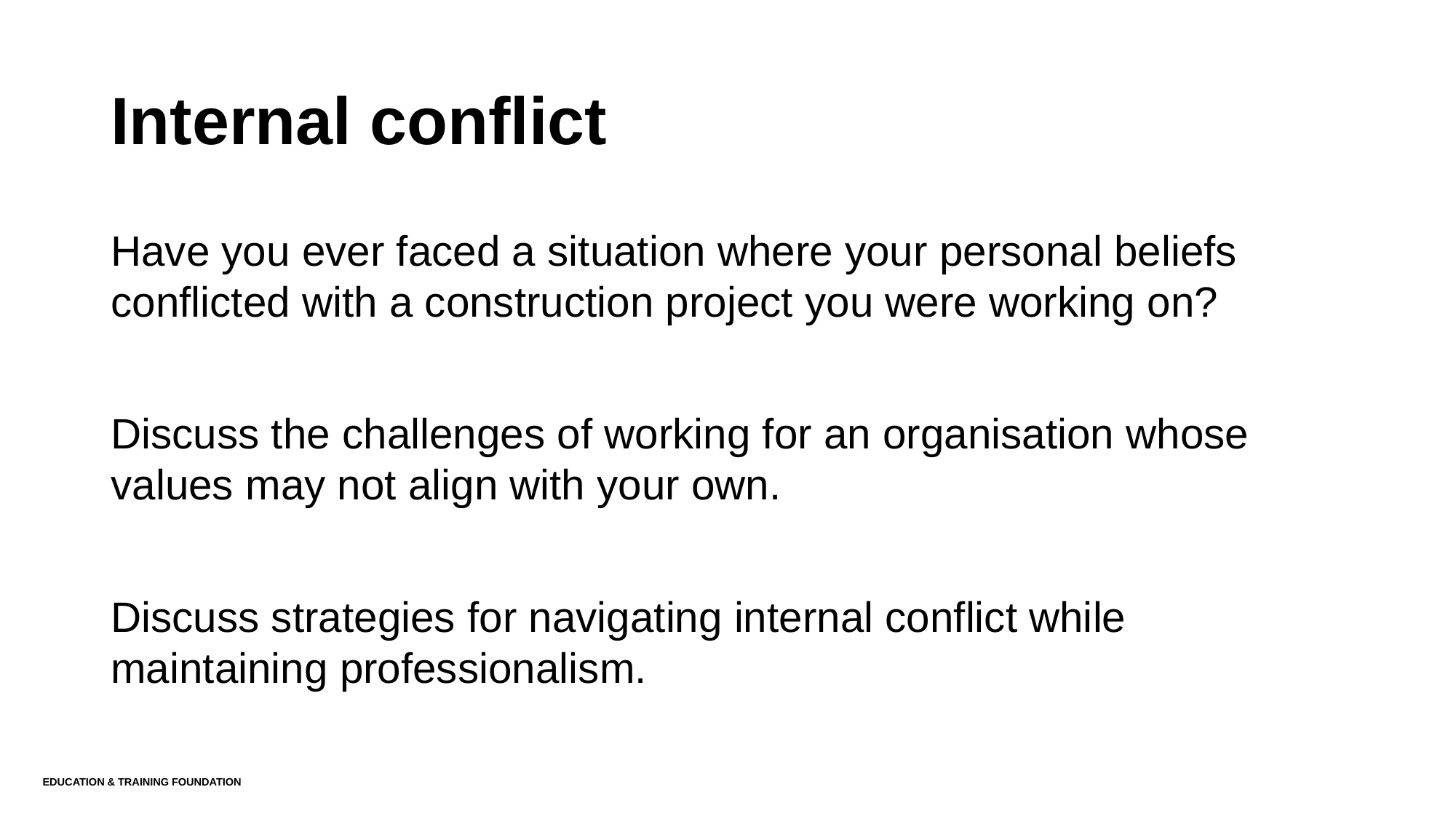

# Internal conflict
Have you ever faced a situation where your personal beliefs conflicted with a construction project you were working on?

Discuss the challenges of working for an organisation whose values may not align with your own.

Discuss strategies for navigating internal conflict while maintaining professionalism.
Education & Training Foundation